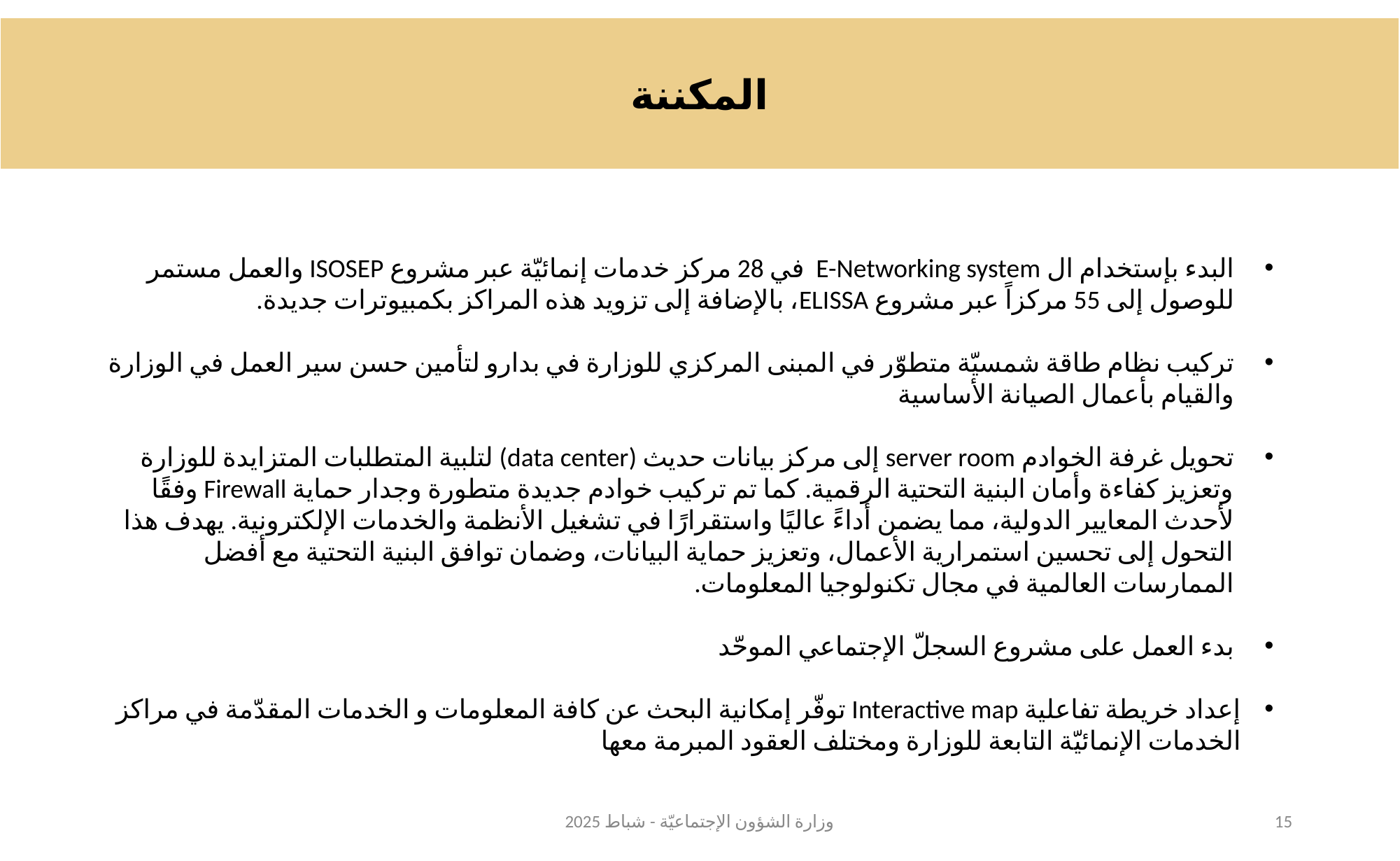

المكننة

البدء بإستخدام ال E-Networking system  في 28 مركز خدمات إنمائيّة عبر مشروع ISOSEP والعمل مستمر للوصول إلى 55 مركزاً عبر مشروع ELISSA، بالإضافة إلى تزويد هذه المراكز بكمبيوترات جديدة.

تركيب نظام طاقة شمسيّة متطوّر في المبنى المركزي للوزارة في بدارو لتأمين حسن سير العمل في الوزارة والقيام بأعمال الصيانة الأساسية

تحويل غرفة الخوادم server room إلى مركز بيانات حديث (data center) لتلبية المتطلبات المتزايدة للوزارة وتعزيز كفاءة وأمان البنية التحتية الرقمية. كما تم تركيب خوادم جديدة متطورة وجدار حماية Firewall وفقًا لأحدث المعايير الدولية، مما يضمن أداءً عاليًا واستقرارًا في تشغيل الأنظمة والخدمات الإلكترونية. يهدف هذا التحول إلى تحسين استمرارية الأعمال، وتعزيز حماية البيانات، وضمان توافق البنية التحتية مع أفضل الممارسات العالمية في مجال تكنولوجيا المعلومات.

بدء العمل على مشروع السجلّ الإجتماعي الموحّد

إعداد خريطة تفاعلية Interactive map توفّر إمكانية البحث عن كافة المعلومات و الخدمات المقدّمة في مراكز الخدمات الإنمائيّة التابعة للوزارة ومختلف العقود المبرمة معها

وزارة الشؤون الإجتماعيّة - شباط 2025
15